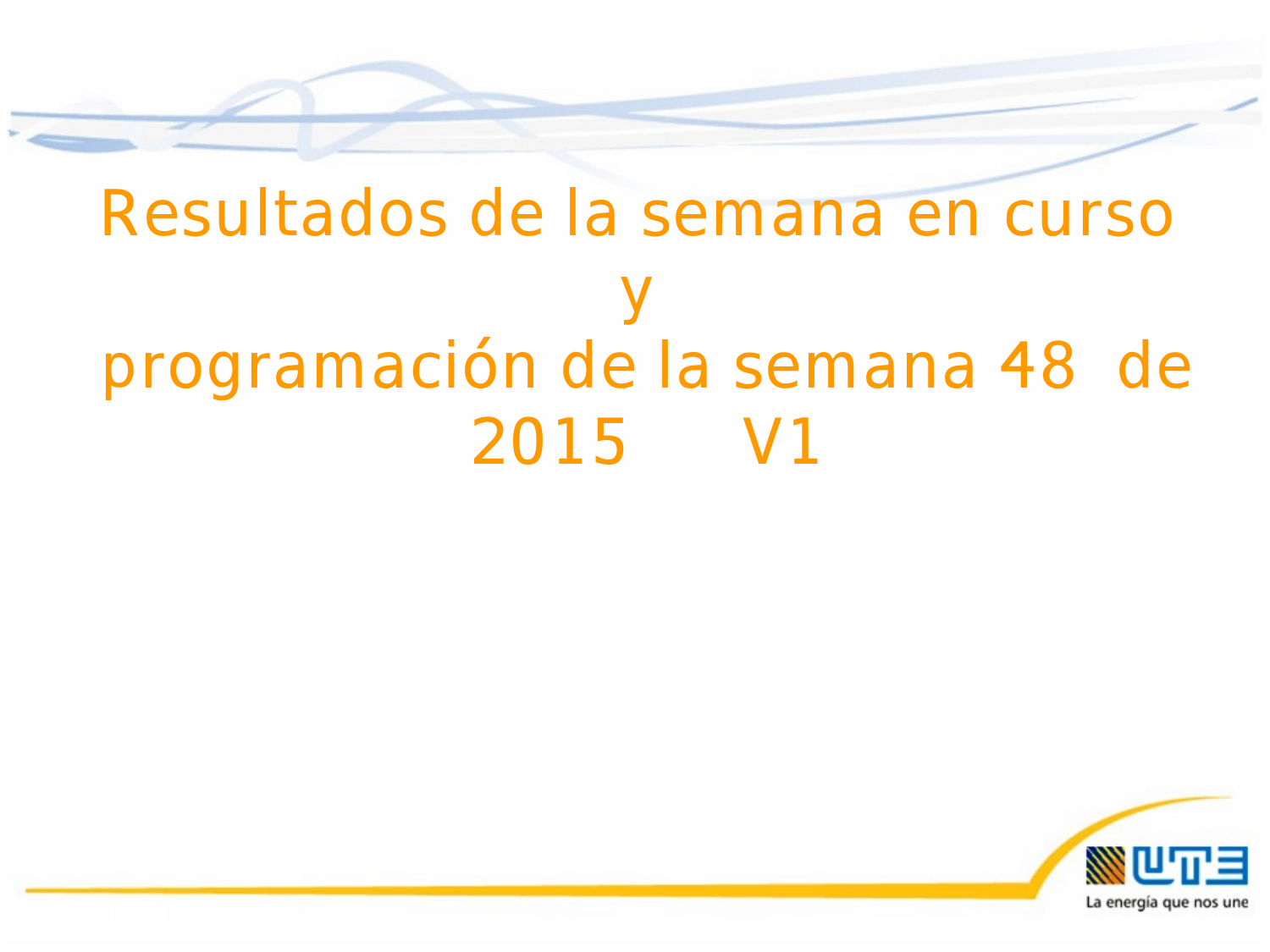

Resultados de la semana en curso
y
programación de la semana 48  de 2015      V1
27/11/2015
1
1